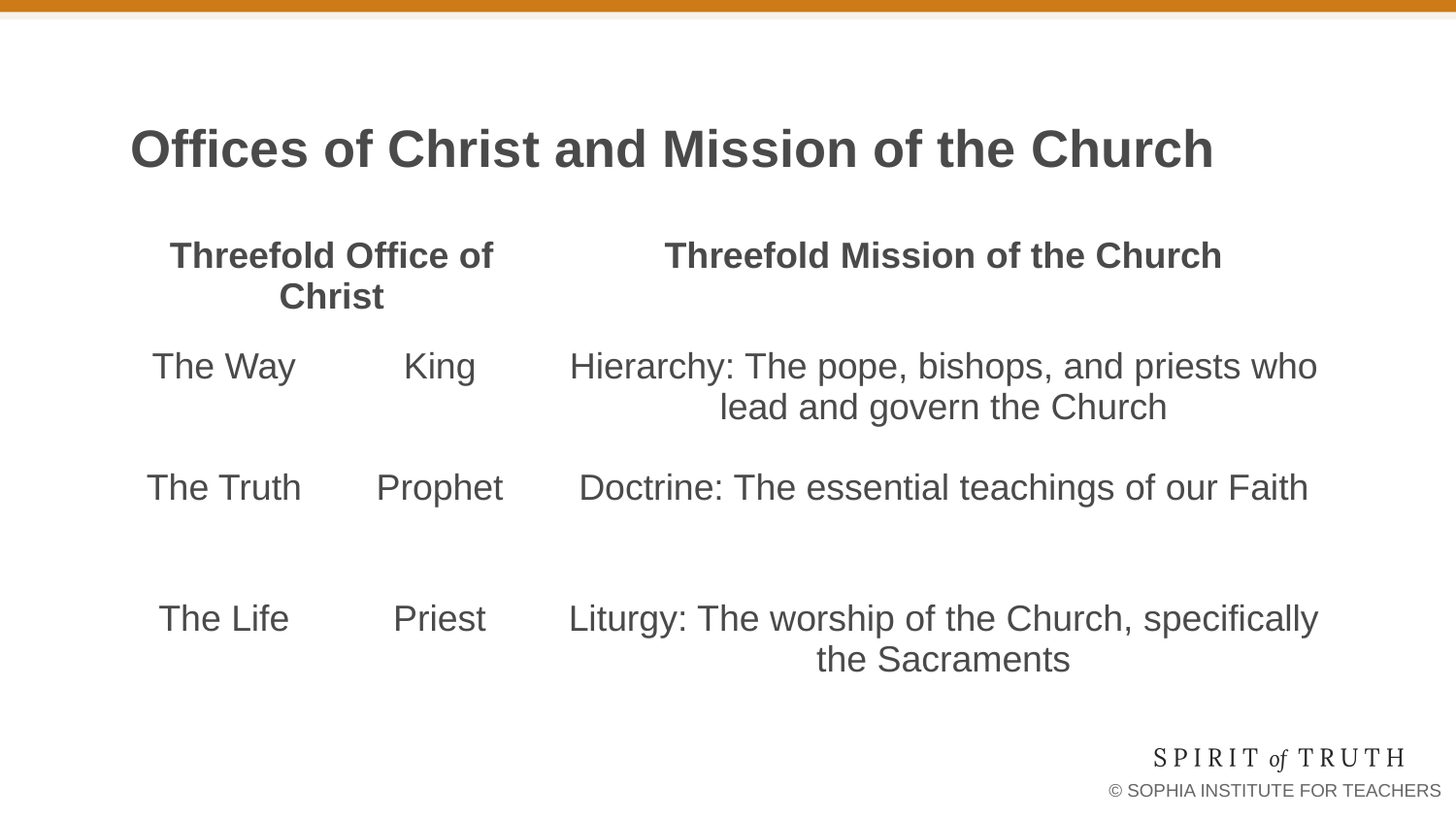

# Offices of Christ and Mission of the Church
| Threefold Office of Christ |  | Threefold Mission of the Church |
| --- | --- | --- |
| The Way | King | Hierarchy: The pope, bishops, and priests who lead and govern the Church |
| The Truth | Prophet | Doctrine: The essential teachings of our Faith |
| The Life | Priest | Liturgy: The worship of the Church, specifically the Sacraments |